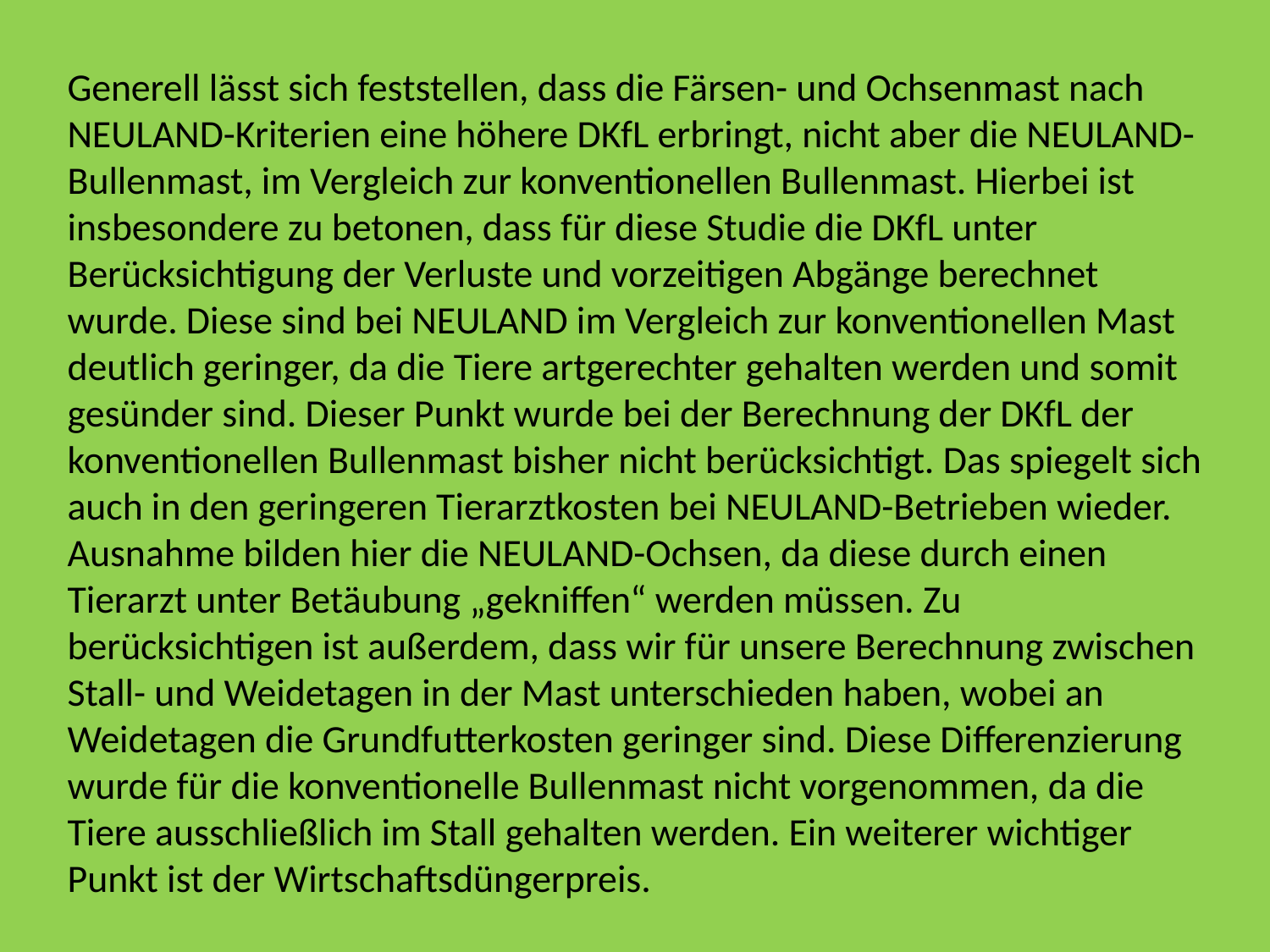

Generell lässt sich feststellen, dass die Färsen- und Ochsenmast nach NEULAND-Kriterien eine höhere DKfL erbringt, nicht aber die NEULAND-Bullenmast, im Vergleich zur konventionellen Bullenmast. Hierbei ist insbesondere zu betonen, dass für diese Studie die DKfL unter Berücksichtigung der Verluste und vorzeitigen Abgänge berechnet wurde. Diese sind bei NEULAND im Vergleich zur konventionellen Mast deutlich geringer, da die Tiere artgerechter gehalten werden und somit gesünder sind. Dieser Punkt wurde bei der Berechnung der DKfL der konventionellen Bullenmast bisher nicht berücksichtigt. Das spiegelt sich auch in den geringeren Tierarztkosten bei NEULAND-Betrieben wieder. Ausnahme bilden hier die NEULAND-Ochsen, da diese durch einen Tierarzt unter Betäubung „gekniffen“ werden müssen. Zu berücksichtigen ist außerdem, dass wir für unsere Berechnung zwischen Stall- und Weidetagen in der Mast unterschieden haben, wobei an Weidetagen die Grundfutterkosten geringer sind. Diese Differenzierung wurde für die konventionelle Bullenmast nicht vorgenommen, da die Tiere ausschließlich im Stall gehalten werden. Ein weiterer wichtiger Punkt ist der Wirtschaftsdüngerpreis.